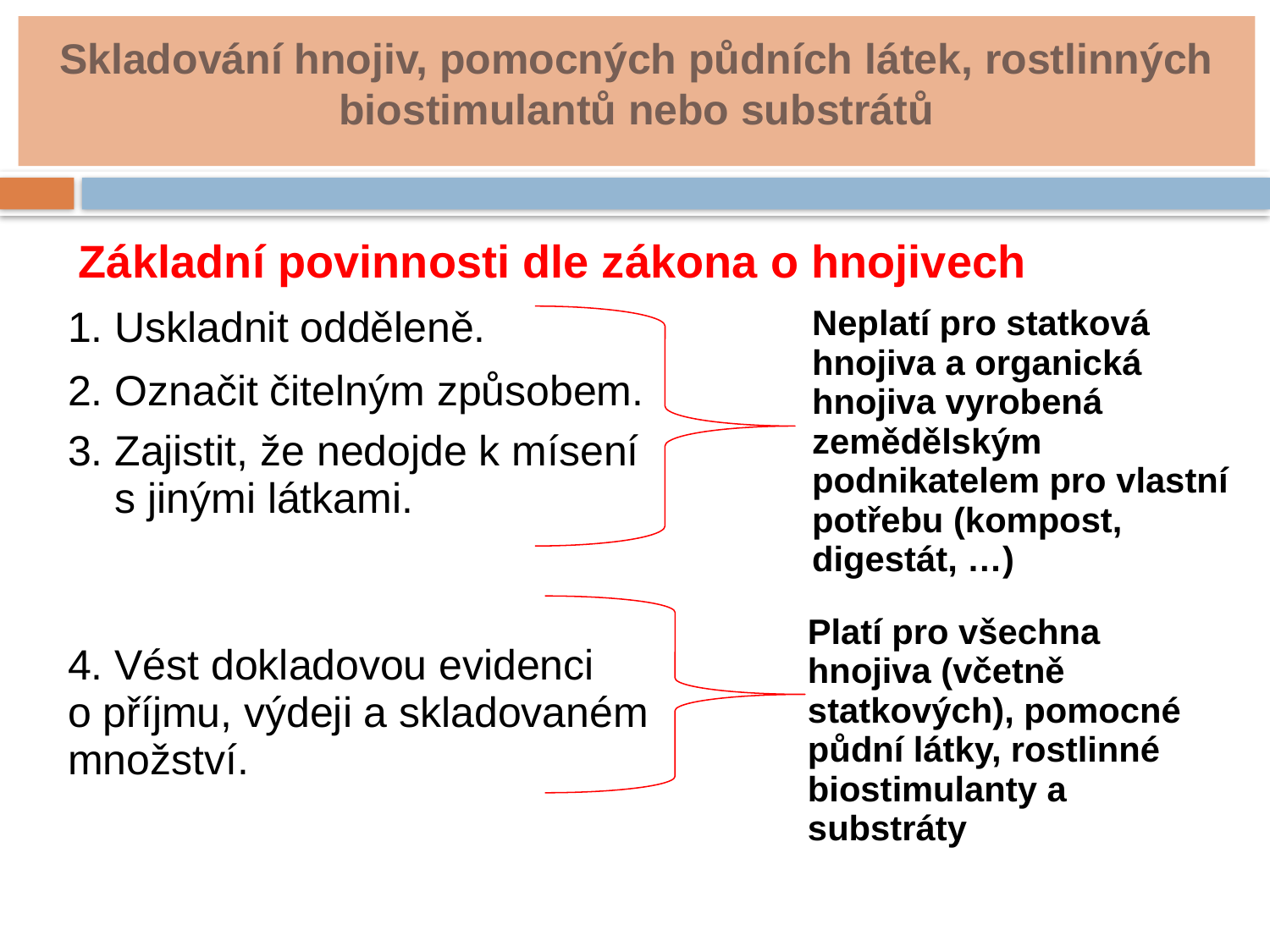

# Skladování hnojiv, pomocných půdních látek, rostlinných biostimulantů nebo substrátů
Základní povinnosti dle zákona o hnojivech

| 1. Uskladnit odděleně. | Neplatí pro statková hnojiva a organická hnojiva vyrobená zemědělským podnikatelem pro vlastní potřebu (kompost, digestát, …) |
| --- | --- |
| 2. Označit čitelným způsobem. |  |
| 3. Zajistit, že nedojde k mísení s jinými látkami. |  |

| 4. Vést dokladovou evidenci o příjmu, výdeji a skladovaném množství. | Platí pro všechna hnojiva (včetně statkových), pomocné půdní látky, rostlinné biostimulanty a substráty |
| --- | --- |